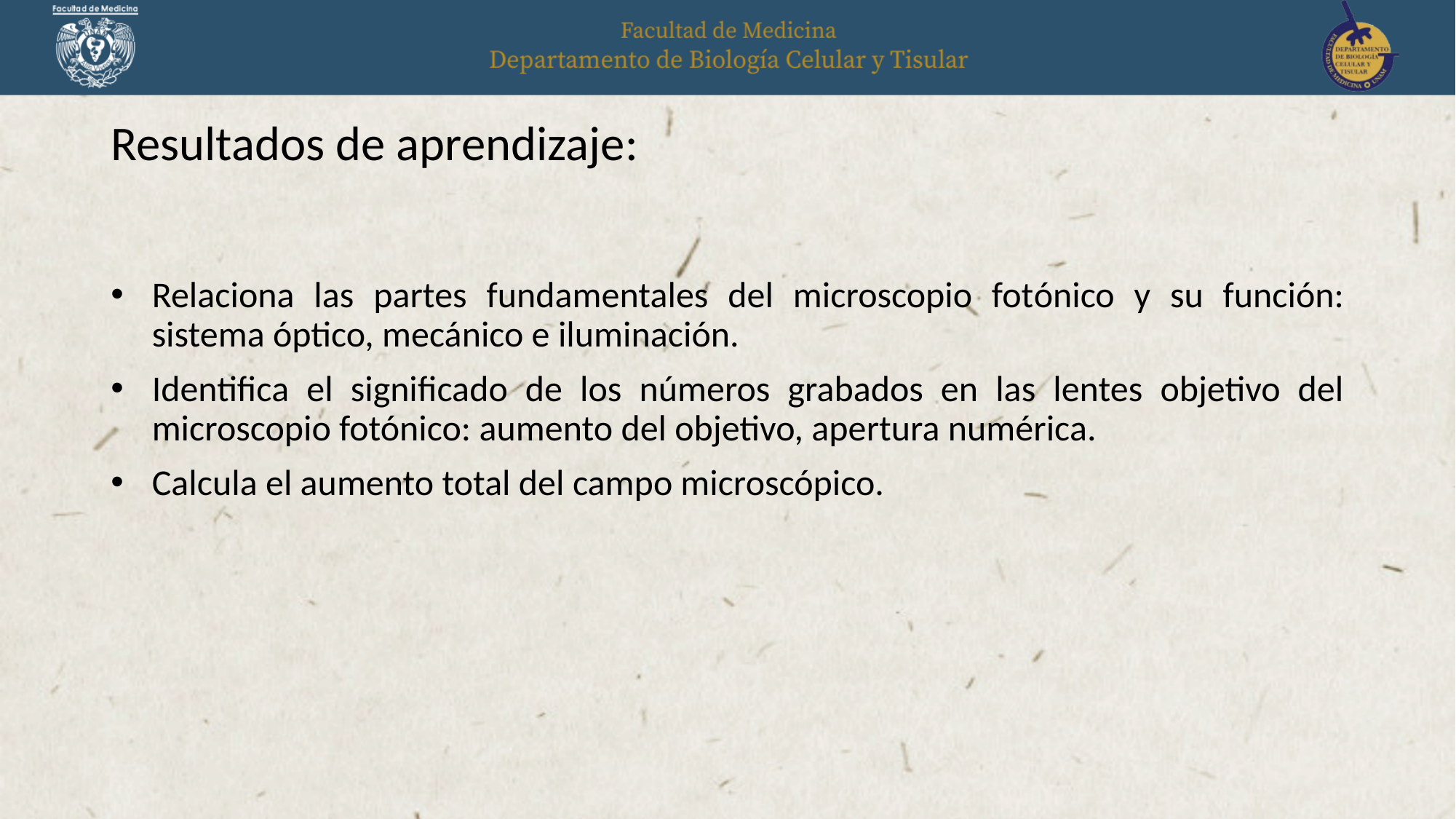

# Resultados de aprendizaje:
Relaciona las partes fundamentales del microscopio fotónico y su función: sistema óptico, mecánico e iluminación.
Identifica el significado de los números grabados en las lentes objetivo del microscopio fotónico: aumento del objetivo, apertura numérica.
Calcula el aumento total del campo microscópico.